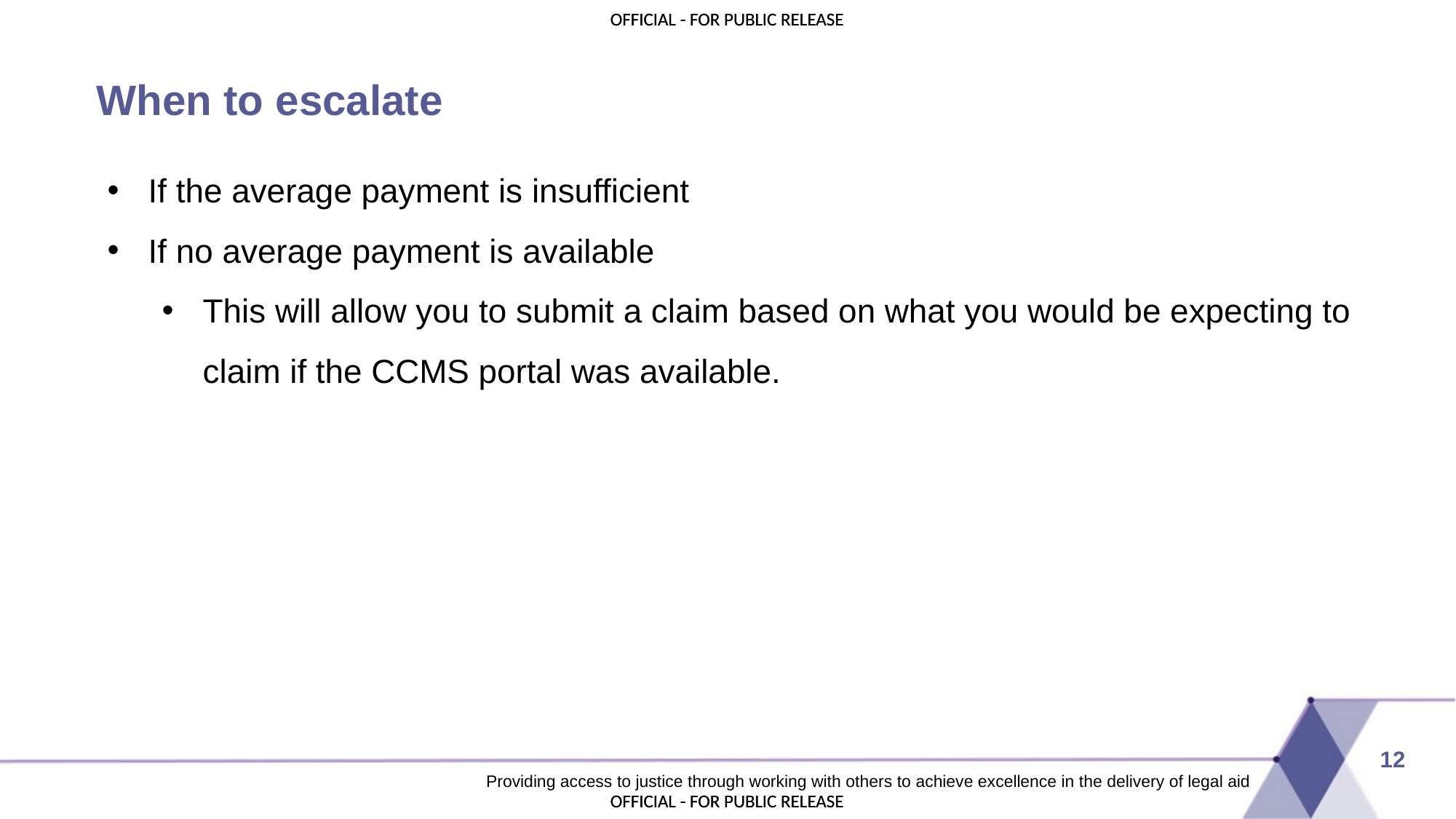

# When to escalate
If the average payment is insufficient
If no average payment is available
This will allow you to submit a claim based on what you would be expecting to claim if the CCMS portal was available.
12
Providing access to justice through working with others to achieve excellence in the delivery of legal aid